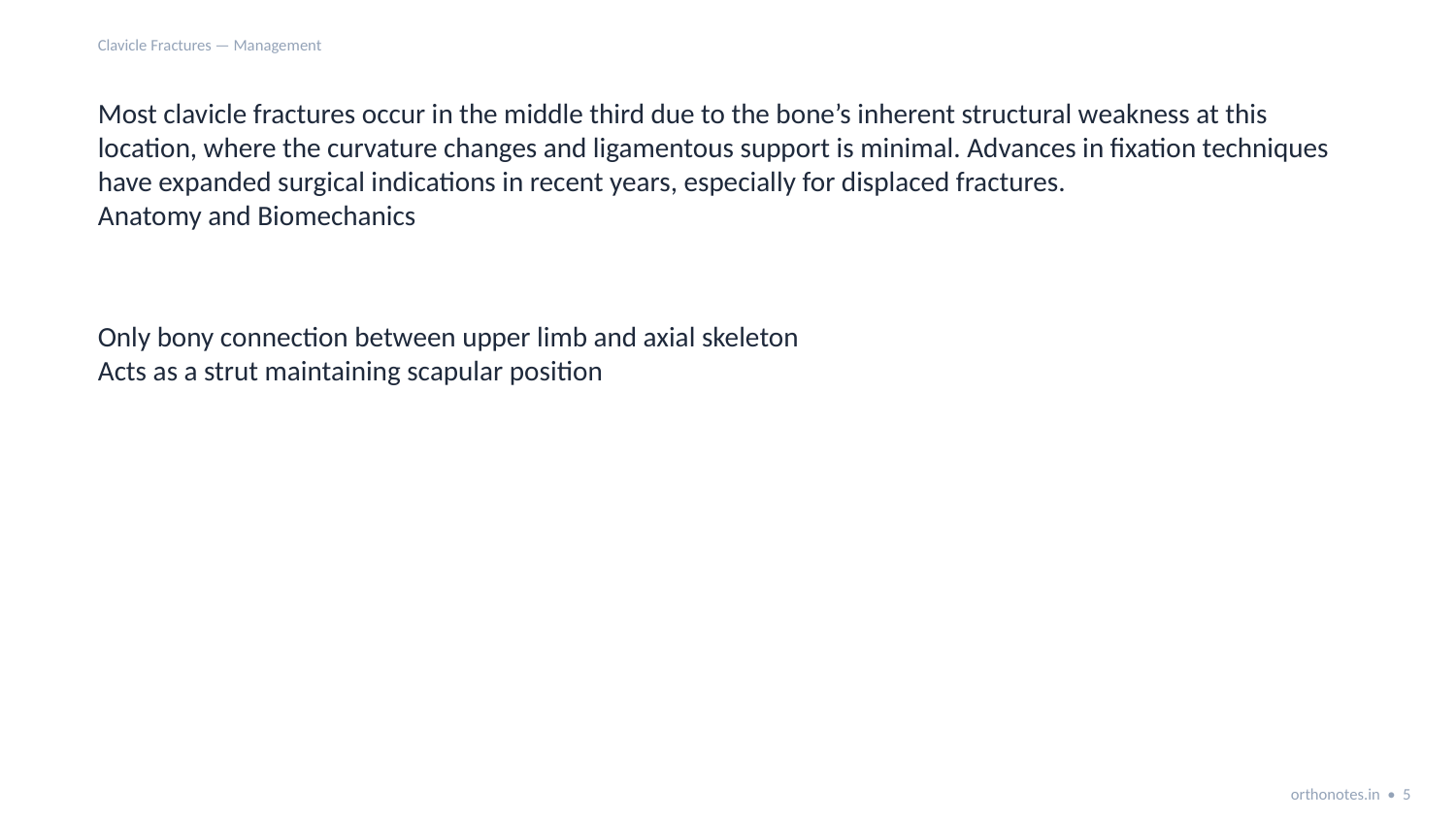

Clavicle Fractures — Management
Most clavicle fractures occur in the middle third due to the bone’s inherent structural weakness at this location, where the curvature changes and ligamentous support is minimal. Advances in fixation techniques have expanded surgical indications in recent years, especially for displaced fractures.
Anatomy and Biomechanics
Only bony connection between upper limb and axial skeleton
Acts as a strut maintaining scapular position
orthonotes.in  •  5